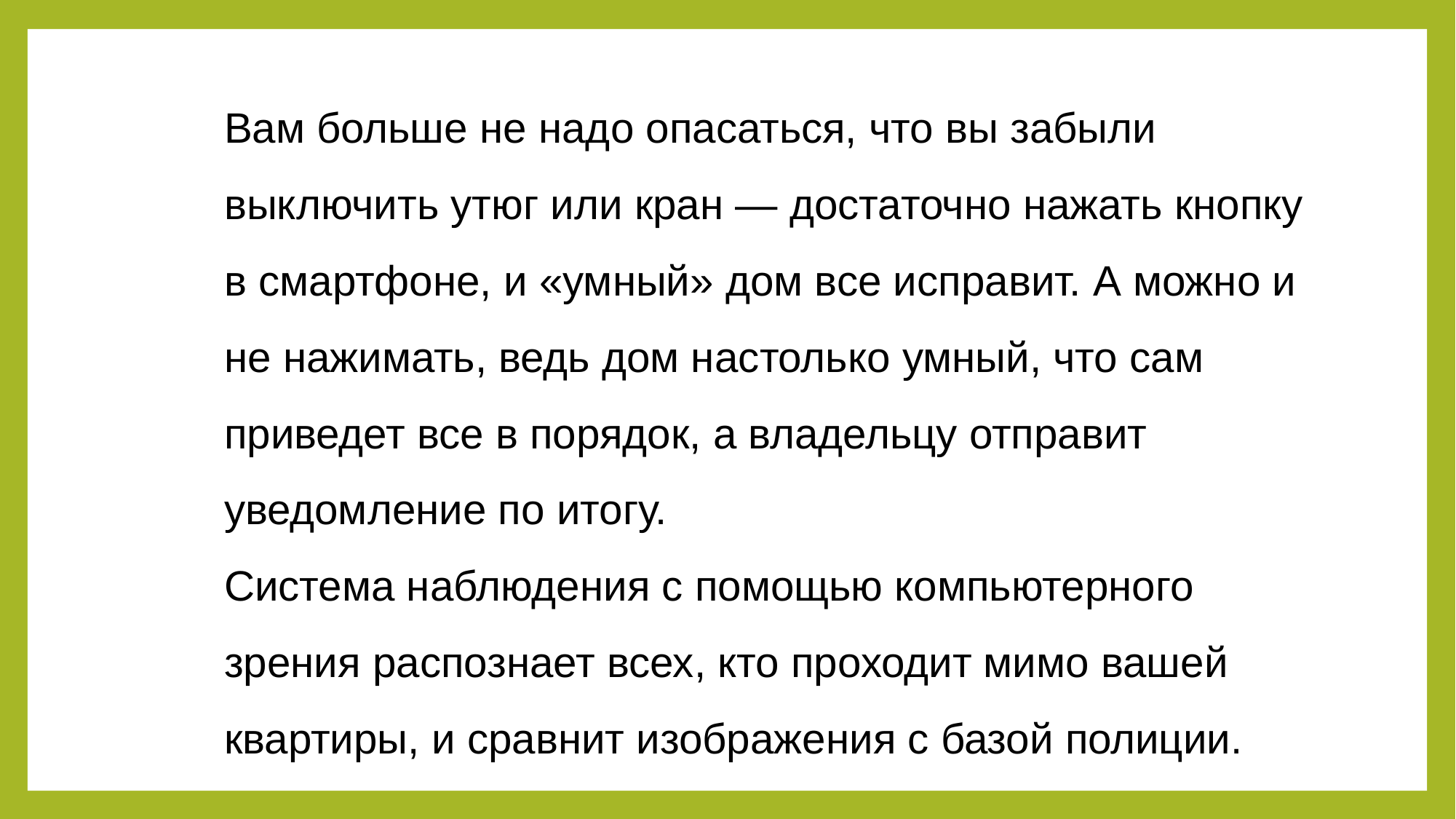

Вам больше не надо опасаться, что вы забыли выключить утюг или кран — достаточно нажать кнопку в смартфоне, и «умный» дом все исправит. А можно и не нажимать, ведь дом настолько умный, что сам приведет все в порядок, а владельцу отправит уведомление по итогу.
Система наблюдения с помощью компьютерного зрения распознает всех, кто проходит мимо вашей квартиры, и сравнит изображения с базой полиции.